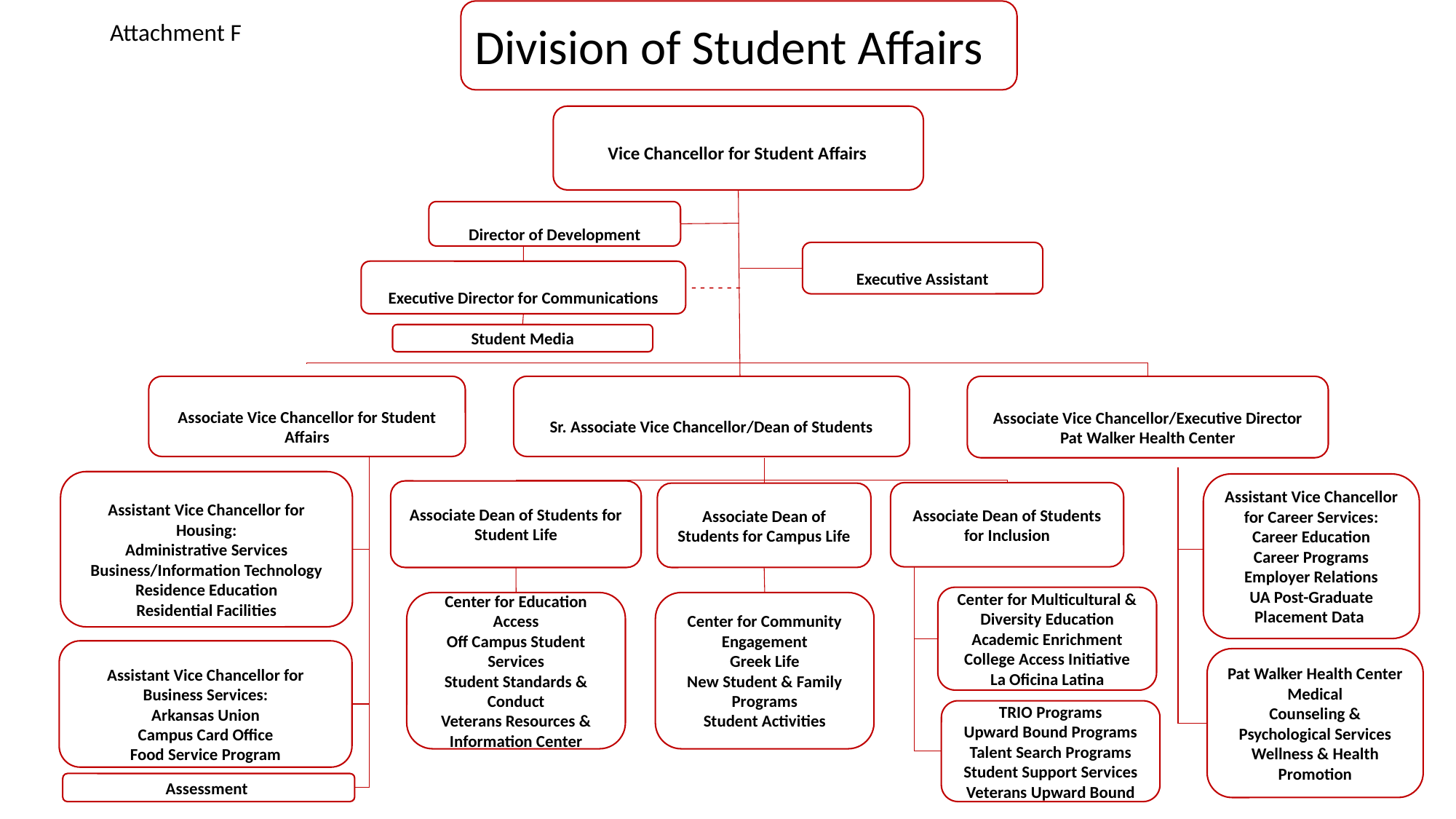

Attachment F
# Division of Student Affairs

Vice Chancellor for Student Affairs

Director of Development

Executive Assistant

Executive Director for Communications
- - - - - -
Student Media

Associate Vice Chancellor for Student Affairs

Sr. Associate Vice Chancellor/Dean of Students

Associate Vice Chancellor/Executive Director Pat Walker Health Center

Assistant Vice Chancellor for Housing:
Administrative Services
Business/Information Technology
Residence Education
Residential Facilities
Assistant Vice Chancellor for Career Services:
Career Education
Career Programs
Employer Relations
UA Post-Graduate Placement Data
Associate Dean of Students for Student Life
Associate Dean of Students for Inclusion
Associate Dean of Students for Campus Life
Center for Multicultural & Diversity Education
Academic Enrichment
College Access Initiative
La Oficina Latina
Center for Education Access
Off Campus Student Services
Student Standards & Conduct
Veterans Resources & Information Center
Center for Community Engagement
Greek Life
New Student & Family Programs
Student Activities

Assistant Vice Chancellor for Business Services:
Arkansas Union
Campus Card Office
Food Service Program
Pat Walker Health Center
Medical
Counseling & Psychological Services
Wellness & Health Promotion
TRIO Programs
Upward Bound Programs
Talent Search Programs
Student Support Services
Veterans Upward Bound
Assessment